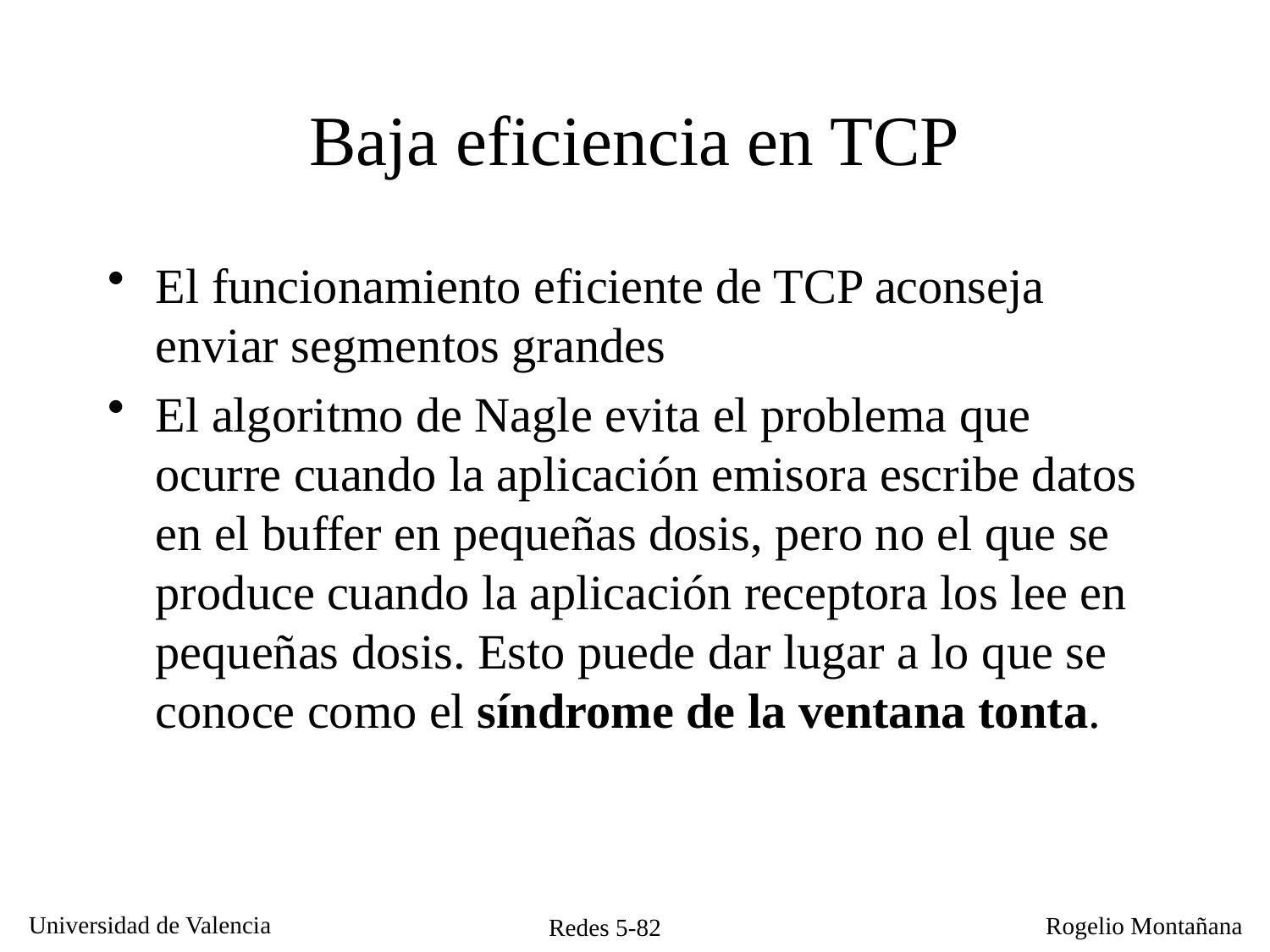

# Baja eficiencia en TCP
El funcionamiento eficiente de TCP aconseja enviar segmentos grandes
El algoritmo de Nagle evita el problema que ocurre cuando la aplicación emisora escribe datos en el buffer en pequeñas dosis, pero no el que se produce cuando la aplicación receptora los lee en pequeñas dosis. Esto puede dar lugar a lo que se conoce como el síndrome de la ventana tonta.